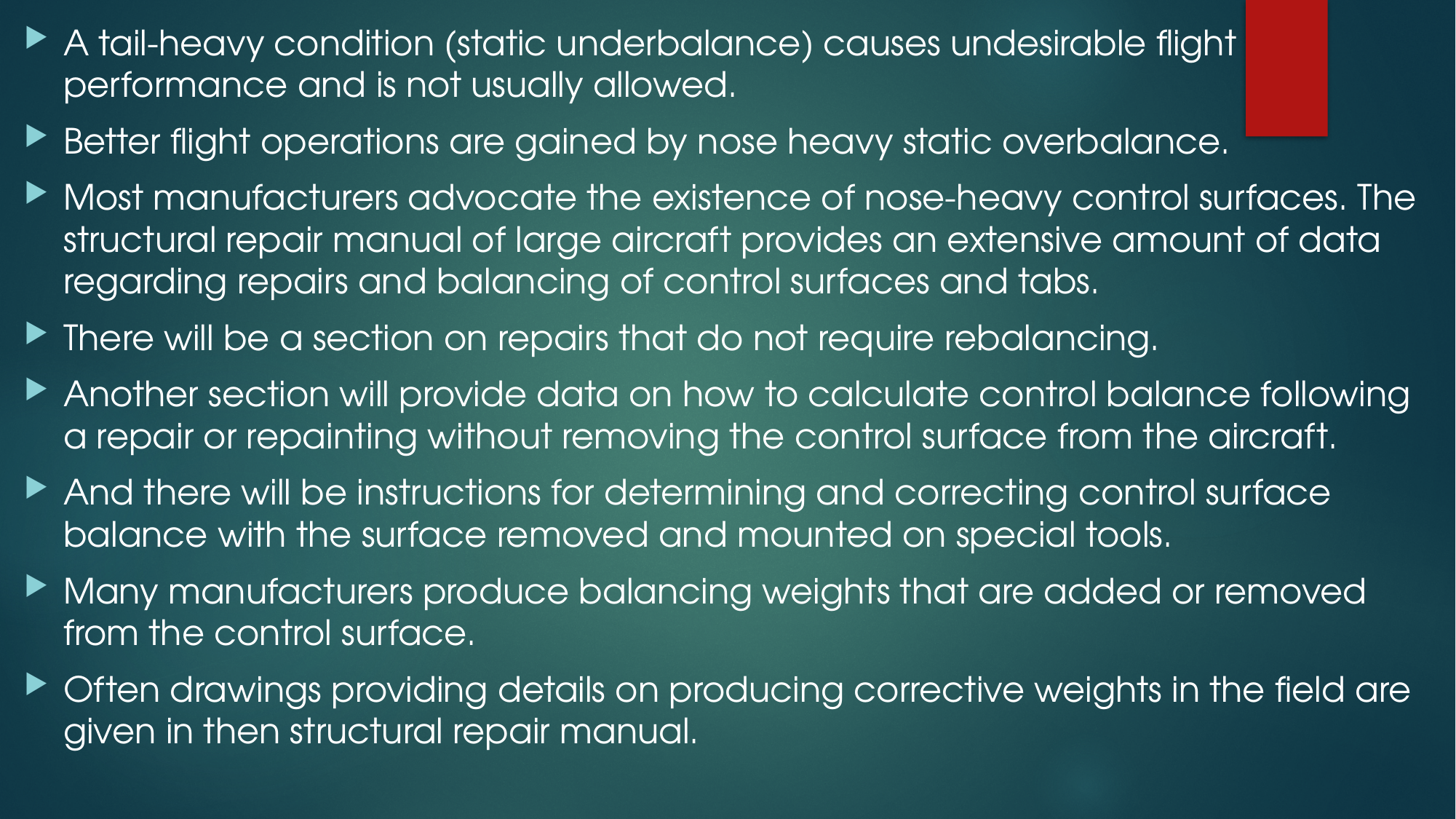

A tail-heavy condition (static underbalance) causes undesirable flight performance and is not usually allowed.
Better flight operations are gained by nose heavy static overbalance.
Most manufacturers advocate the existence of nose-heavy control surfaces. The structural repair manual of large aircraft provides an extensive amount of data regarding repairs and balancing of control surfaces and tabs.
There will be a section on repairs that do not require rebalancing.
Another section will provide data on how to calculate control balance following a repair or repainting without removing the control surface from the aircraft.
And there will be instructions for determining and correcting control surface balance with the surface removed and mounted on special tools.
Many manufacturers produce balancing weights that are added or removed from the control surface.
Often drawings providing details on producing corrective weights in the field are given in then structural repair manual.